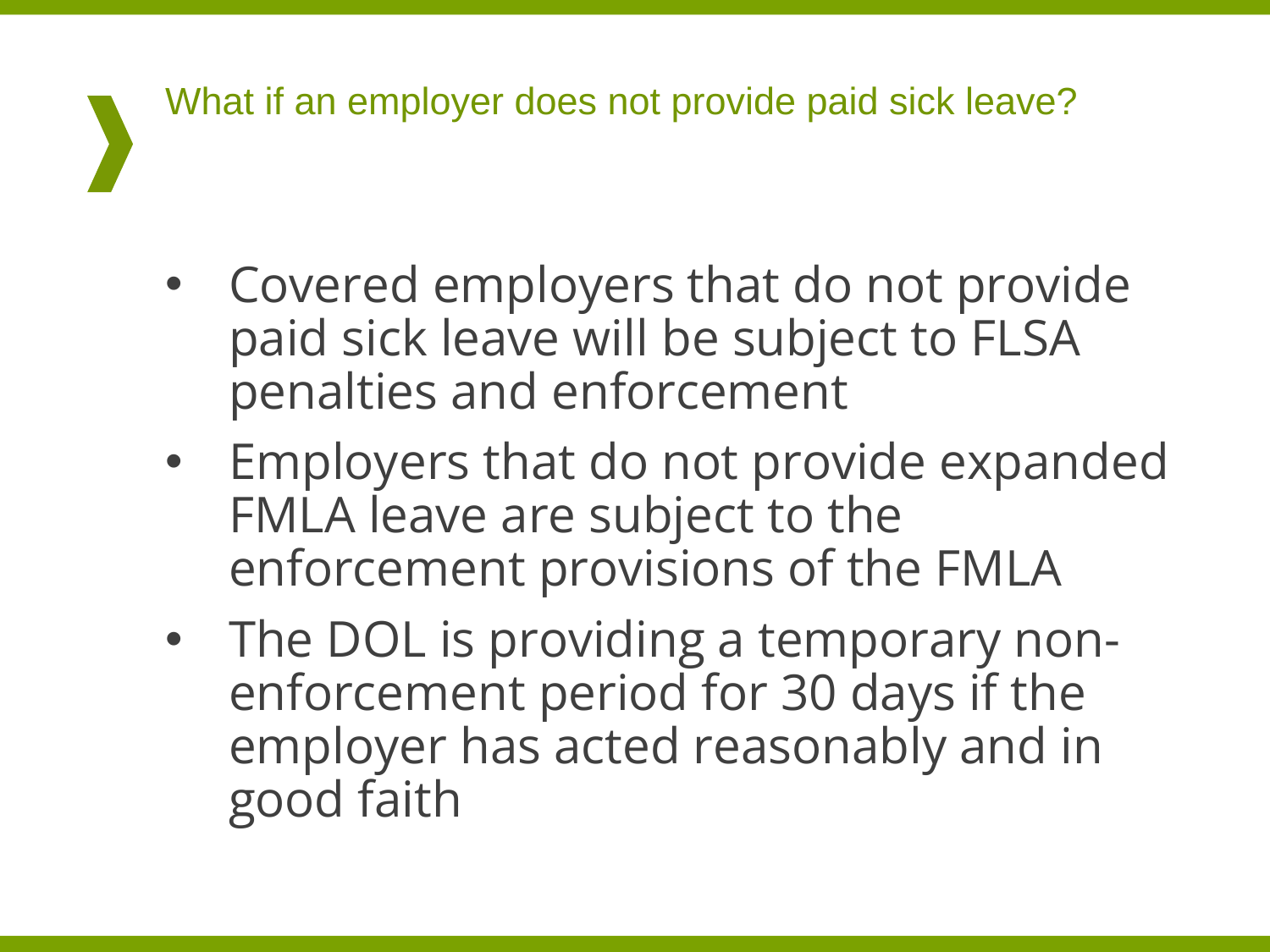

# What if an employer does not provide paid sick leave?
Covered employers that do not provide paid sick leave will be subject to FLSA penalties and enforcement
Employers that do not provide expanded FMLA leave are subject to the enforcement provisions of the FMLA
The DOL is providing a temporary non-enforcement period for 30 days if the employer has acted reasonably and in good faith